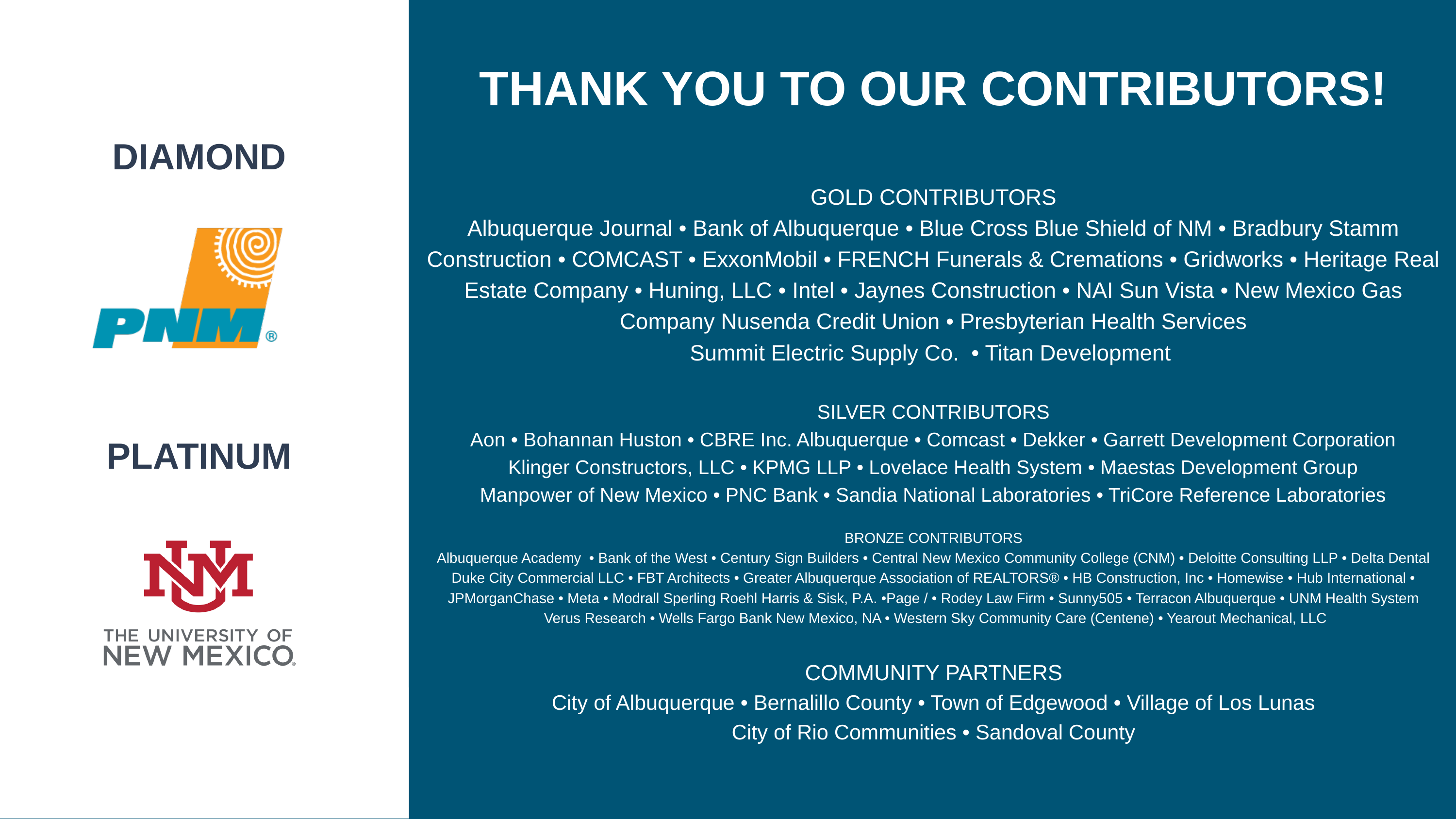

THANK YOU TO OUR CONTRIBUTORS!
DIAMOND
GOLD CONTRIBUTORS
Albuquerque Journal • Bank of Albuquerque • Blue Cross Blue Shield of NM • Bradbury Stamm Construction • COMCAST • ExxonMobil • FRENCH Funerals & Cremations • Gridworks • Heritage Real Estate Company • Huning, LLC • Intel • Jaynes Construction • NAI Sun Vista • New Mexico Gas Company Nusenda Credit Union • Presbyterian Health Services
Summit Electric Supply Co.  • Titan Development

SILVER CONTRIBUTORS
Aon • Bohannan Huston • CBRE Inc. Albuquerque • Comcast • Dekker • Garrett Development Corporation
Klinger Constructors, LLC • KPMG LLP • Lovelace Health System • Maestas Development Group
Manpower of New Mexico • PNC Bank • Sandia National Laboratories • TriCore Reference Laboratories

BRONZE CONTRIBUTORS
Albuquerque Academy  • Bank of the West • Century Sign Builders • Central New Mexico Community College (CNM) • Deloitte Consulting LLP • Delta Dental
Duke City Commercial LLC • FBT Architects • Greater Albuquerque Association of REALTORS® • HB Construction, Inc • Homewise • Hub International • JPMorganChase • Meta • Modrall Sperling Roehl Harris & Sisk, P.A. •Page / • Rodey Law Firm • Sunny505 • Terracon Albuquerque • UNM Health System
 Verus Research • Wells Fargo Bank New Mexico, NA • Western Sky Community Care (Centene) • Yearout Mechanical, LLC

COMMUNITY PARTNERS
City of Albuquerque • Bernalillo County • Town of Edgewood • Village of Los Lunas
City of Rio Communities • Sandoval County

PLATINUM